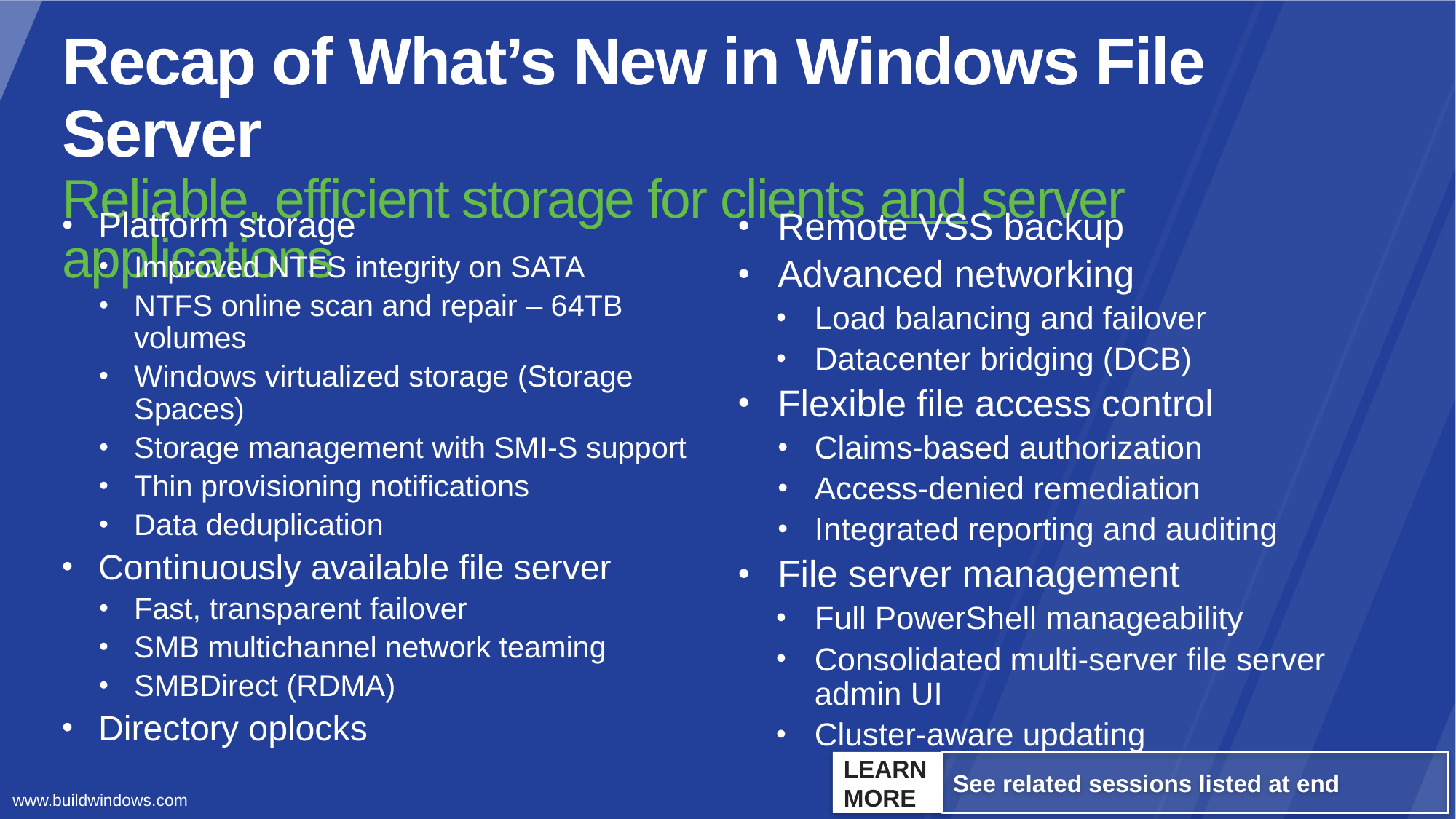

# Recap of What’s New in Windows File Server Reliable, efficient storage for clients and server applications
Platform storage
Improved NTFS integrity on SATA
NTFS online scan and repair – 64TB volumes
Windows virtualized storage (Storage Spaces)
Storage management with SMI-S support
Thin provisioning notifications
Data deduplication
Continuously available file server
Fast, transparent failover
SMB multichannel network teaming
SMBDirect (RDMA)
Directory oplocks

Remote VSS backup
Advanced networking
Load balancing and failover
Datacenter bridging (DCB)
Flexible file access control
Claims-based authorization
Access-denied remediation
Integrated reporting and auditing
File server management
Full PowerShell manageability
Consolidated multi-server file server admin UI
Cluster-aware updating

LEARN
MORE
See related sessions listed at end